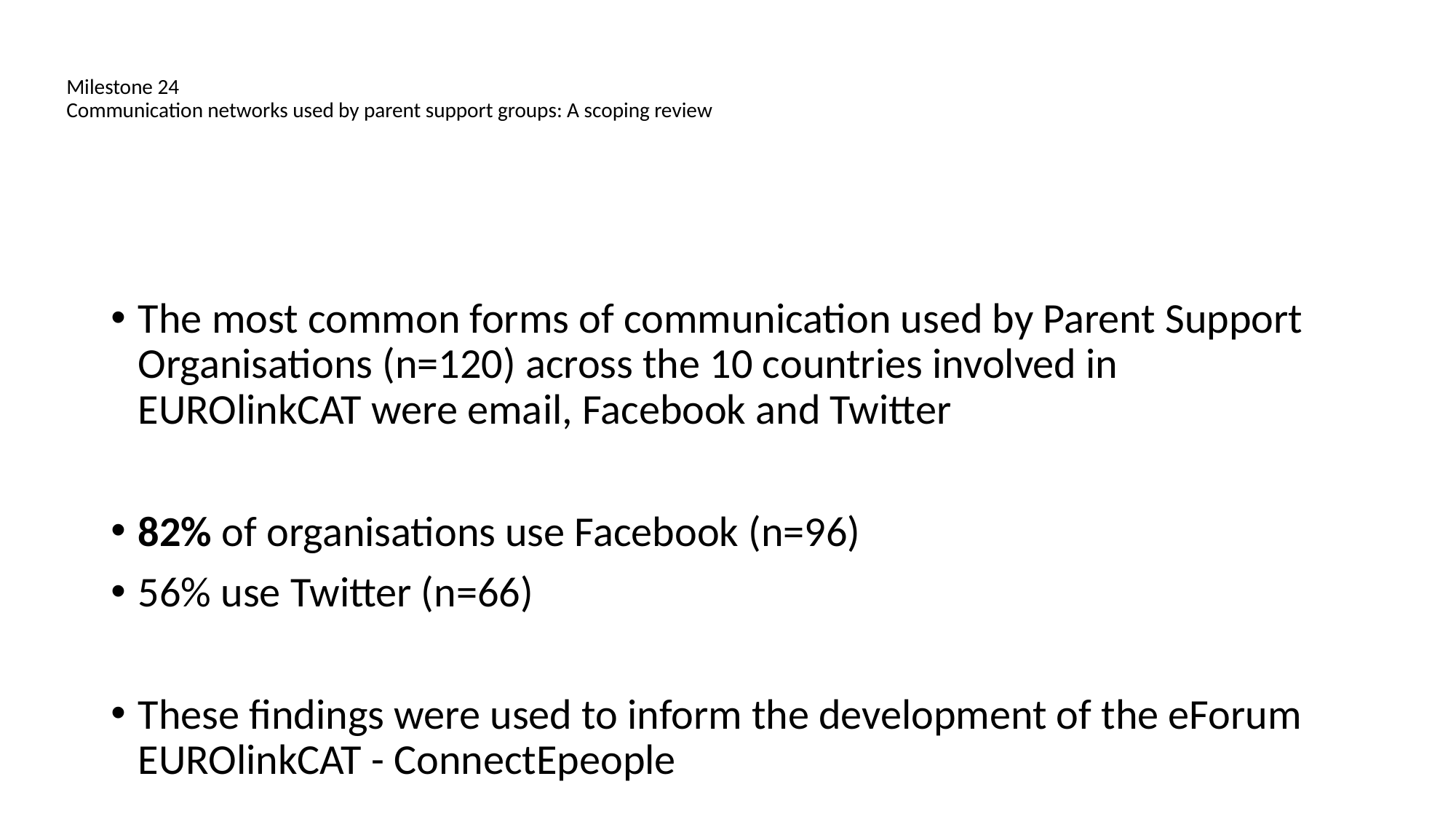

# Milestone 24 Communication networks used by parent support groups: A scoping review

The most common forms of communication used by Parent Support Organisations (n=120) across the 10 countries involved in EUROlinkCAT were email, Facebook and Twitter

82% of organisations use Facebook (n=96)
56% use Twitter (n=66)

These findings were used to inform the development of the eForum EUROlinkCAT - ConnectEpeople